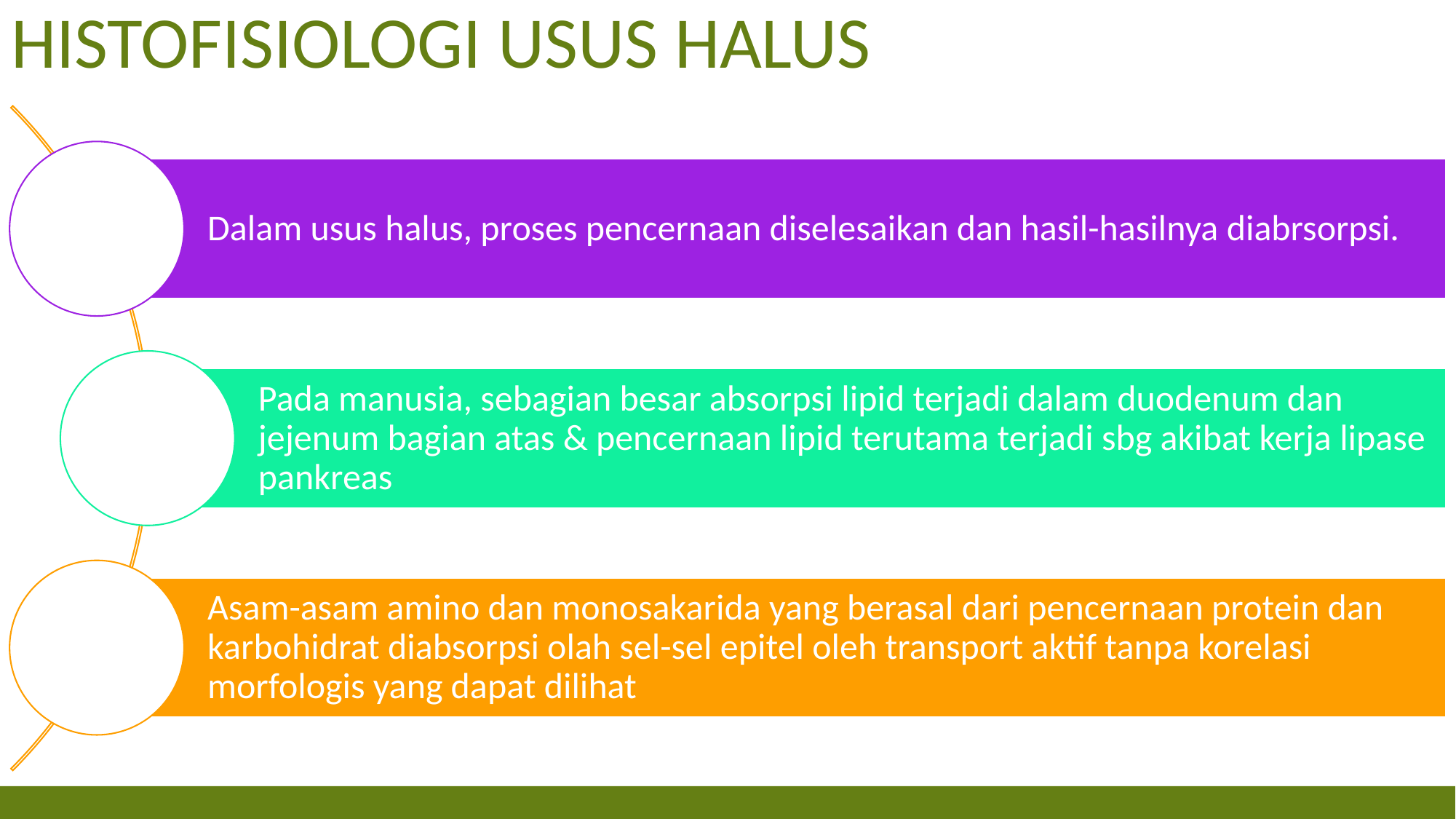

# Histofisiologi usus halus
Dalam usus halus, proses pencernaan diselesaikan dan hasil-hasilnya diabrsorpsi.
Pada manusia, sebagian besar absorpsi lipid terjadi dalam duodenum dan jejenum bagian atas & pencernaan lipid terutama terjadi sbg akibat kerja lipase pankreas
Asam-asam amino dan monosakarida yang berasal dari pencernaan protein dan karbohidrat diabsorpsi olah sel-sel epitel oleh transport aktif tanpa korelasi morfologis yang dapat dilihat